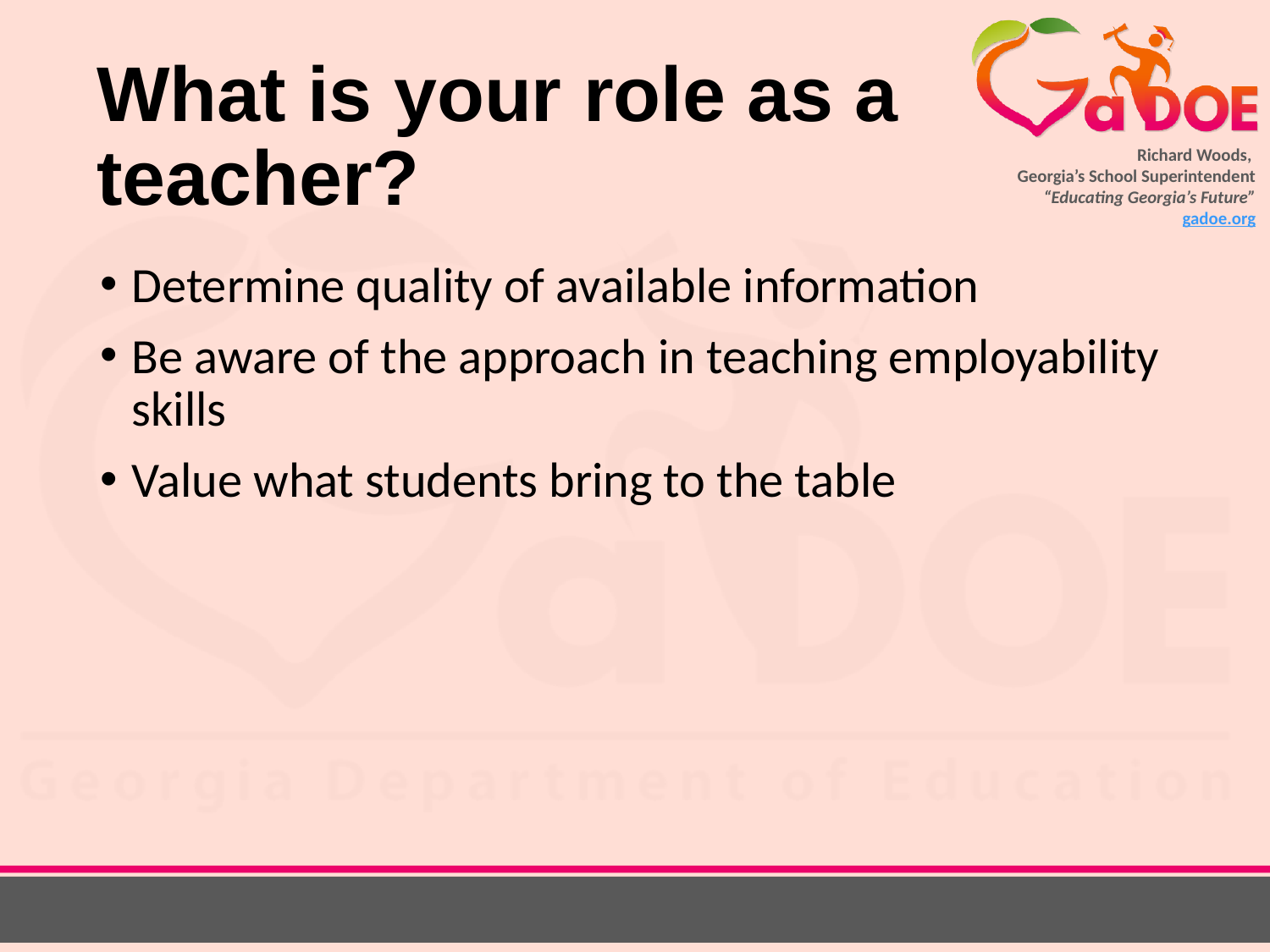

# What is your role as a teacher?
Determine quality of available information
Be aware of the approach in teaching employability skills
Value what students bring to the table